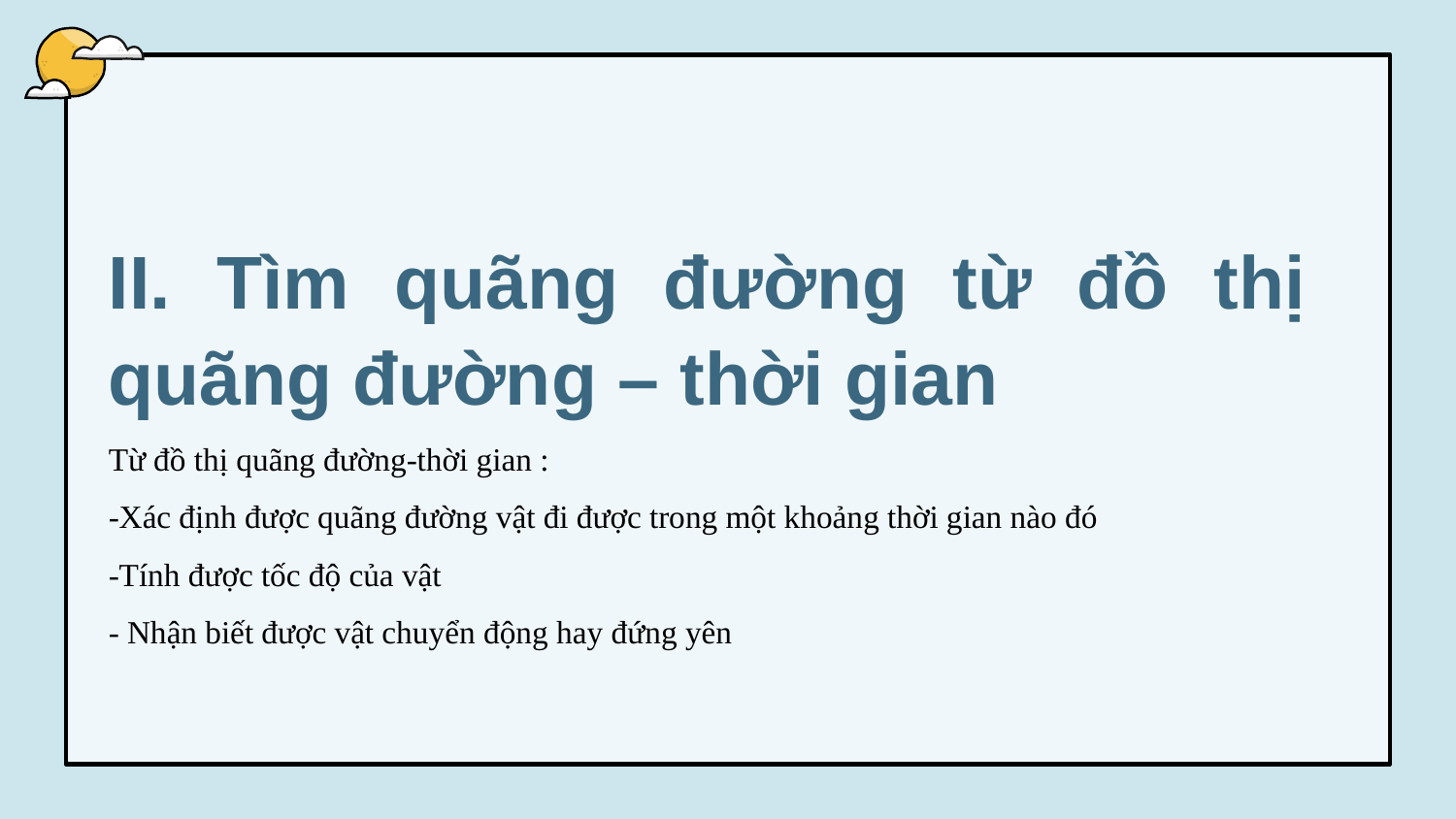

#
II. Tìm quãng đường từ đồ thị quãng đường – thời gian
Từ đồ thị quãng đường-thời gian :
-Xác định được quãng đường vật đi được trong một khoảng thời gian nào đó
-Tính được tốc độ của vật
- Nhận biết được vật chuyển động hay đứng yên